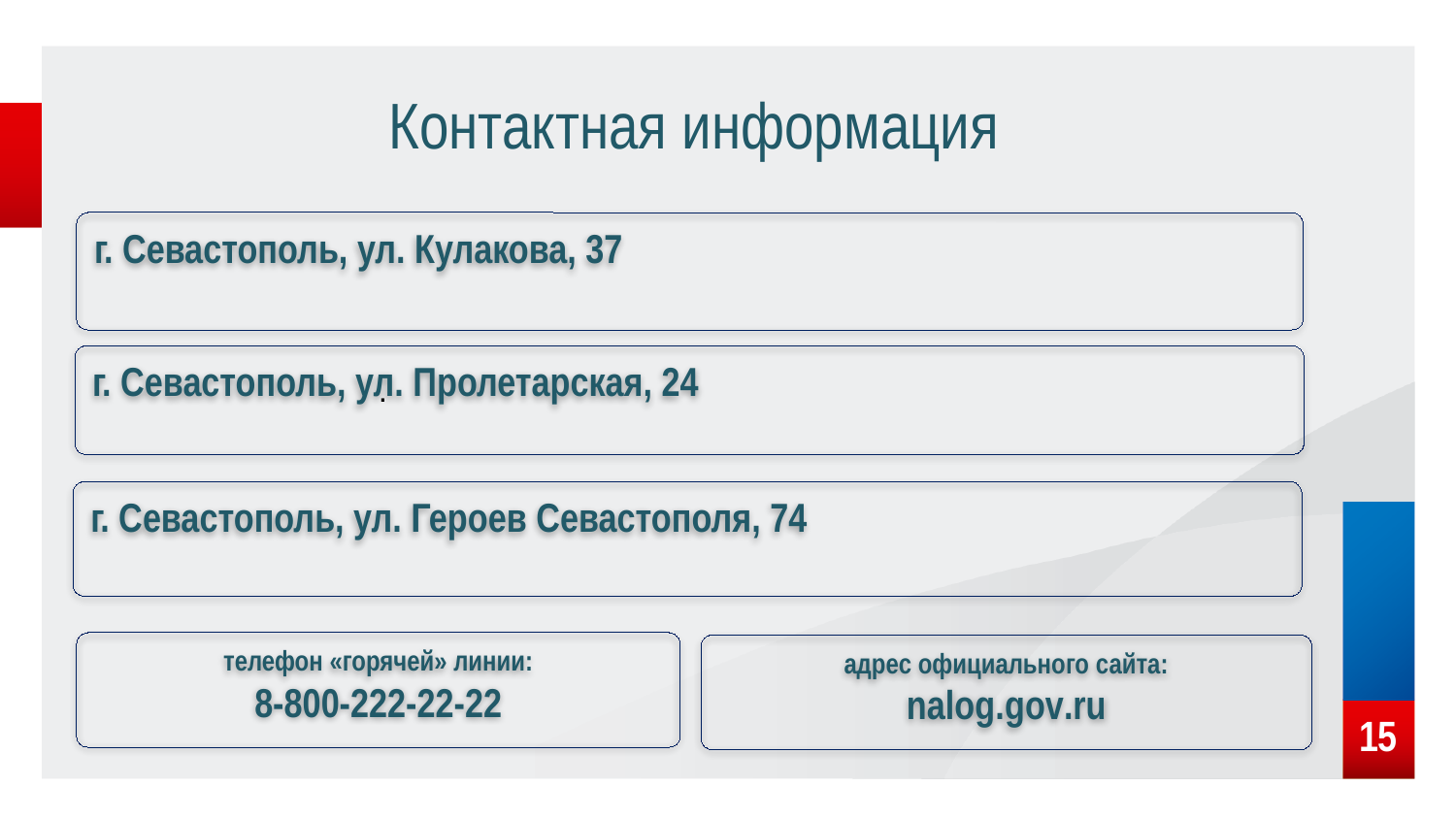

Контактная информация

г. Севастополь, ул. Пролетарская, 24
г. Севастополь, ул. Кулакова, 37

.
г. Севастополь, ул. Героев Севастополя, 74

телефон «горячей» линии:
8-800-222-22-22

адрес официального сайта:
nalog.gov.ru

15